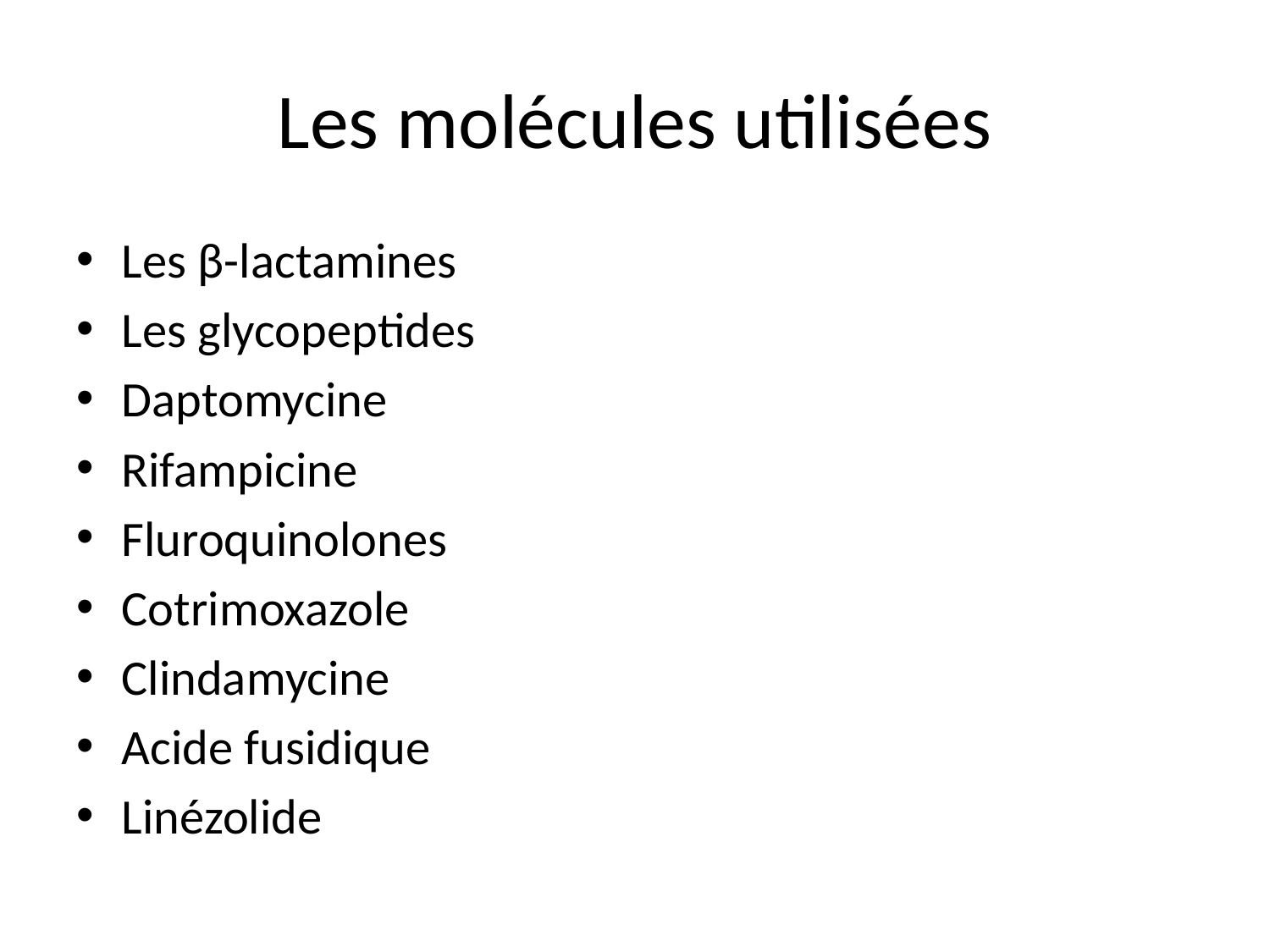

# Les molécules utilisées
Les β-lactamines
Les glycopeptides
Daptomycine
Rifampicine
Fluroquinolones
Cotrimoxazole
Clindamycine
Acide fusidique
Linézolide